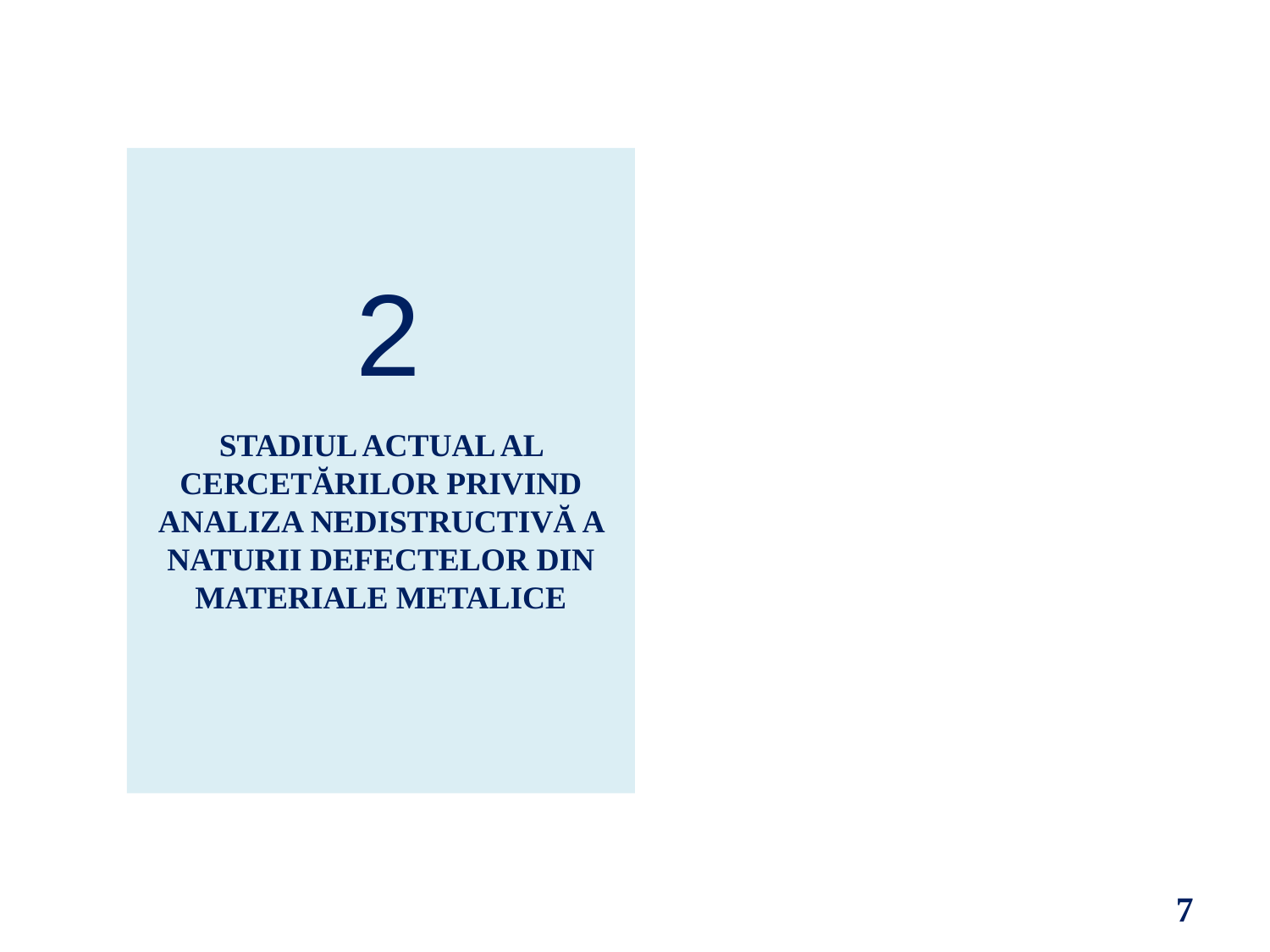

2
STADIUL ACTUAL AL CERCETĂRILOR PRIVIND ANALIZA NEDISTRUCTIVĂ A NATURII DEFECTELOR DIN MATERIALE METALICE
7